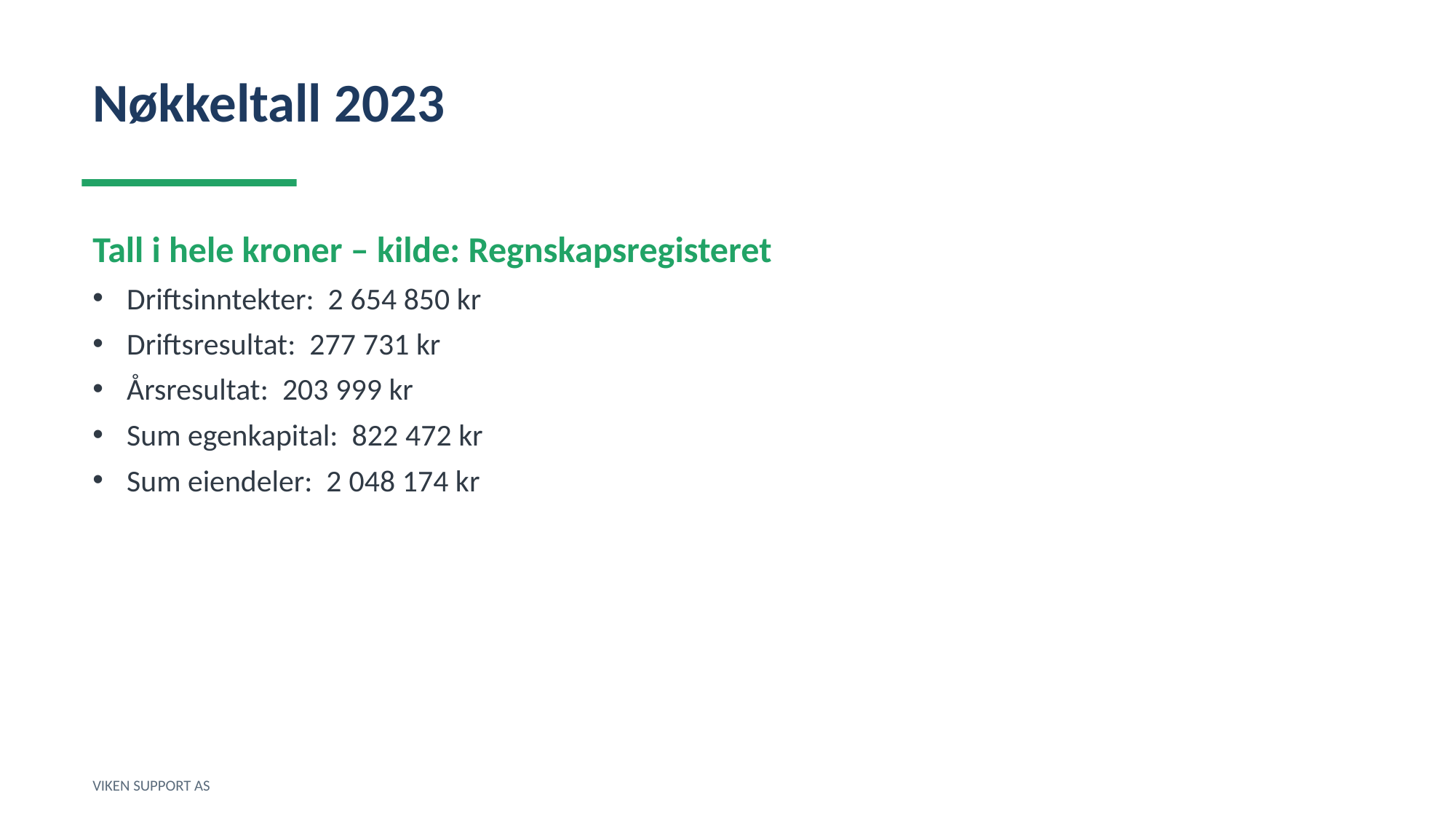

Nøkkeltall 2023

Tall i hele kroner – kilde: Regnskapsregisteret
Driftsinntekter:  2 654 850 kr
Driftsresultat:  277 731 kr
Årsresultat:  203 999 kr
Sum egenkapital:  822 472 kr
Sum eiendeler:  2 048 174 kr
VIKEN SUPPORT AS